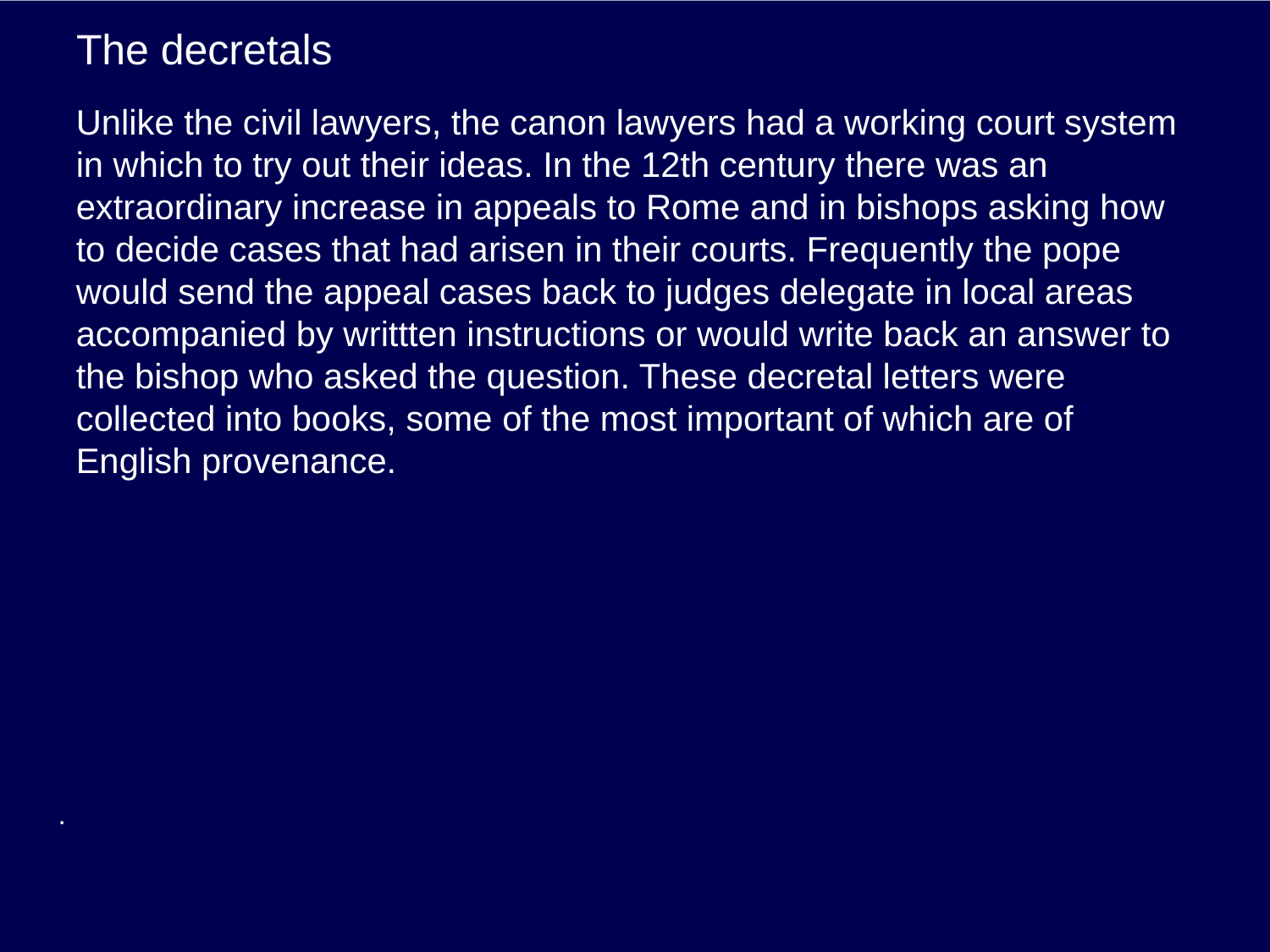

# The decretals
Unlike the civil lawyers, the canon lawyers had a working court system in which to try out their ideas. In the 12th century there was an extraordinary increase in appeals to Rome and in bishops asking how to decide cases that had arisen in their courts. Frequently the pope would send the appeal cases back to judges delegate in local areas accompanied by writtten instructions or would write back an answer to the bishop who asked the question. These decretal letters were collected into books, some of the most important of which are of English provenance.
.